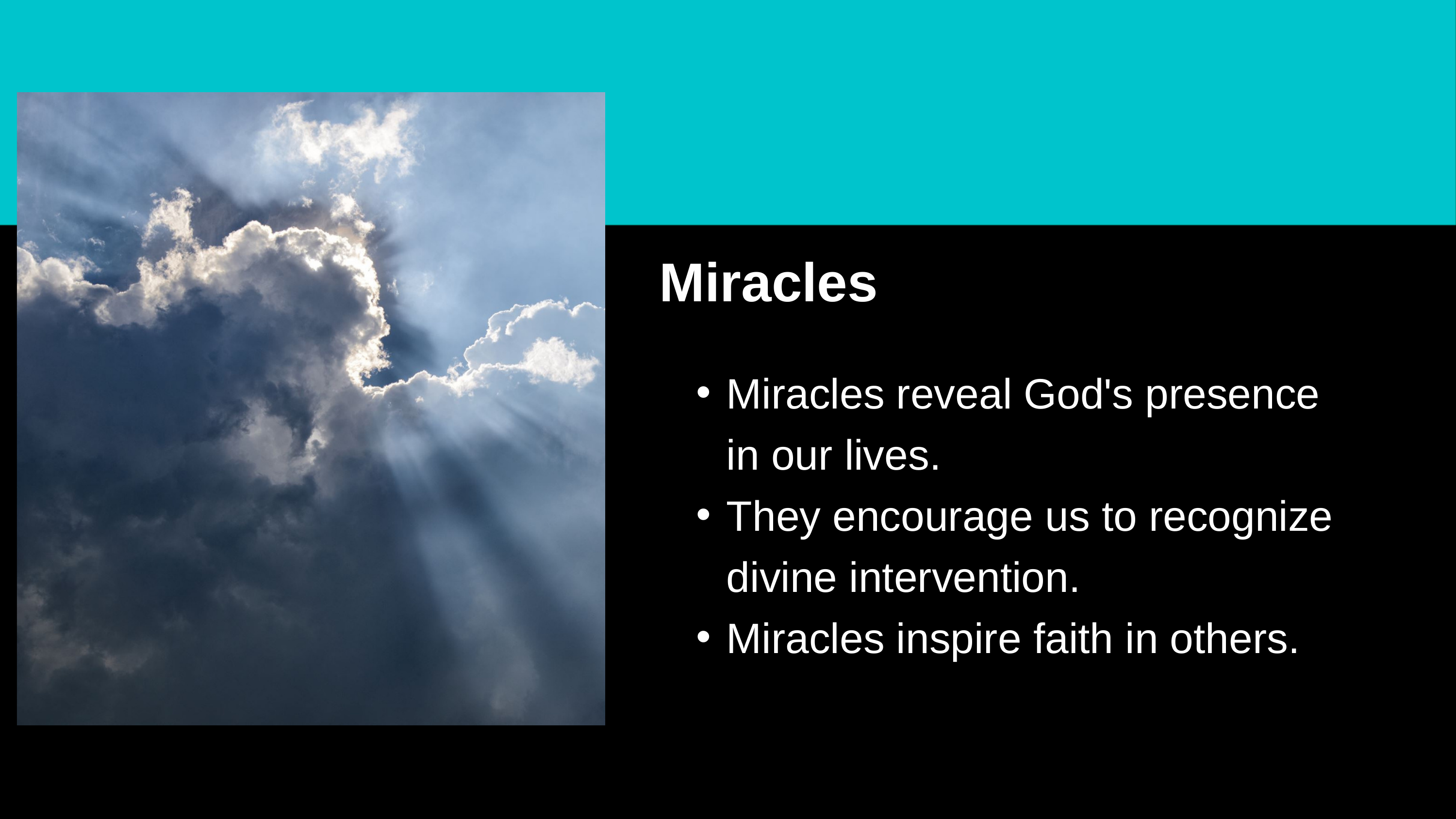

Miracles
Miracles reveal God's presence in our lives.
They encourage us to recognize divine intervention.
Miracles inspire faith in others.